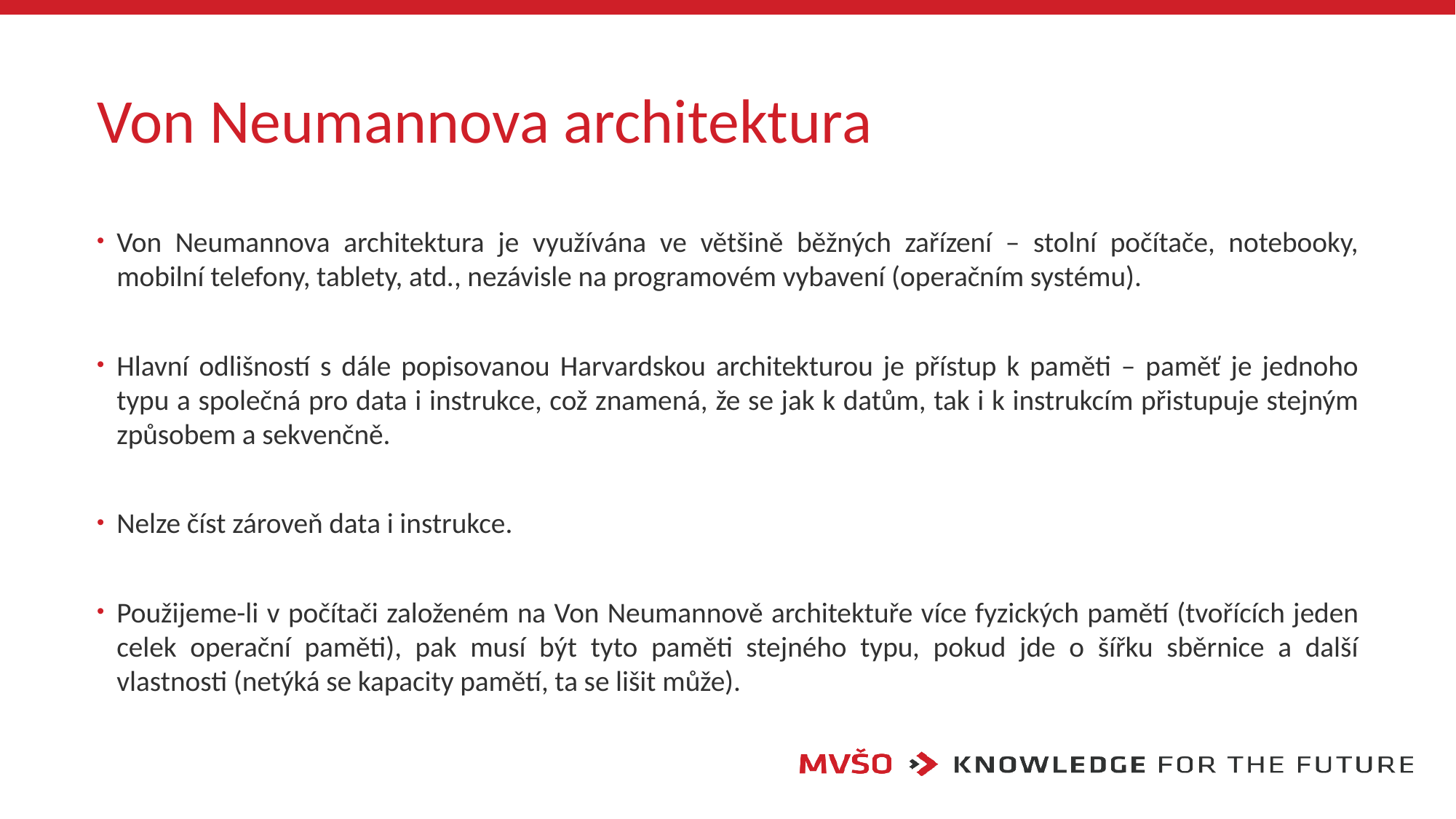

# Von Neumannova architektura
Von Neumannova architektura je využívána ve většině běžných zařízení – stolní počítače, notebooky, mobilní telefony, tablety, atd., nezávisle na programovém vybavení (operačním systému).

Hlavní odlišností s dále popisovanou Harvardskou architekturou je přístup k paměti – paměť je jednoho typu a společná pro data i instrukce, což znamená, že se jak k datům, tak i k instrukcím přistupuje stejným způsobem a sekvenčně.

Nelze číst zároveň data i instrukce.

Použijeme-li v počítači založeném na Von Neumannově architektuře více fyzických pamětí (tvořících jeden celek operační paměti), pak musí být tyto paměti stejného typu, pokud jde o šířku sběrnice a další vlastnosti (netýká se kapacity pamětí, ta se lišit může).